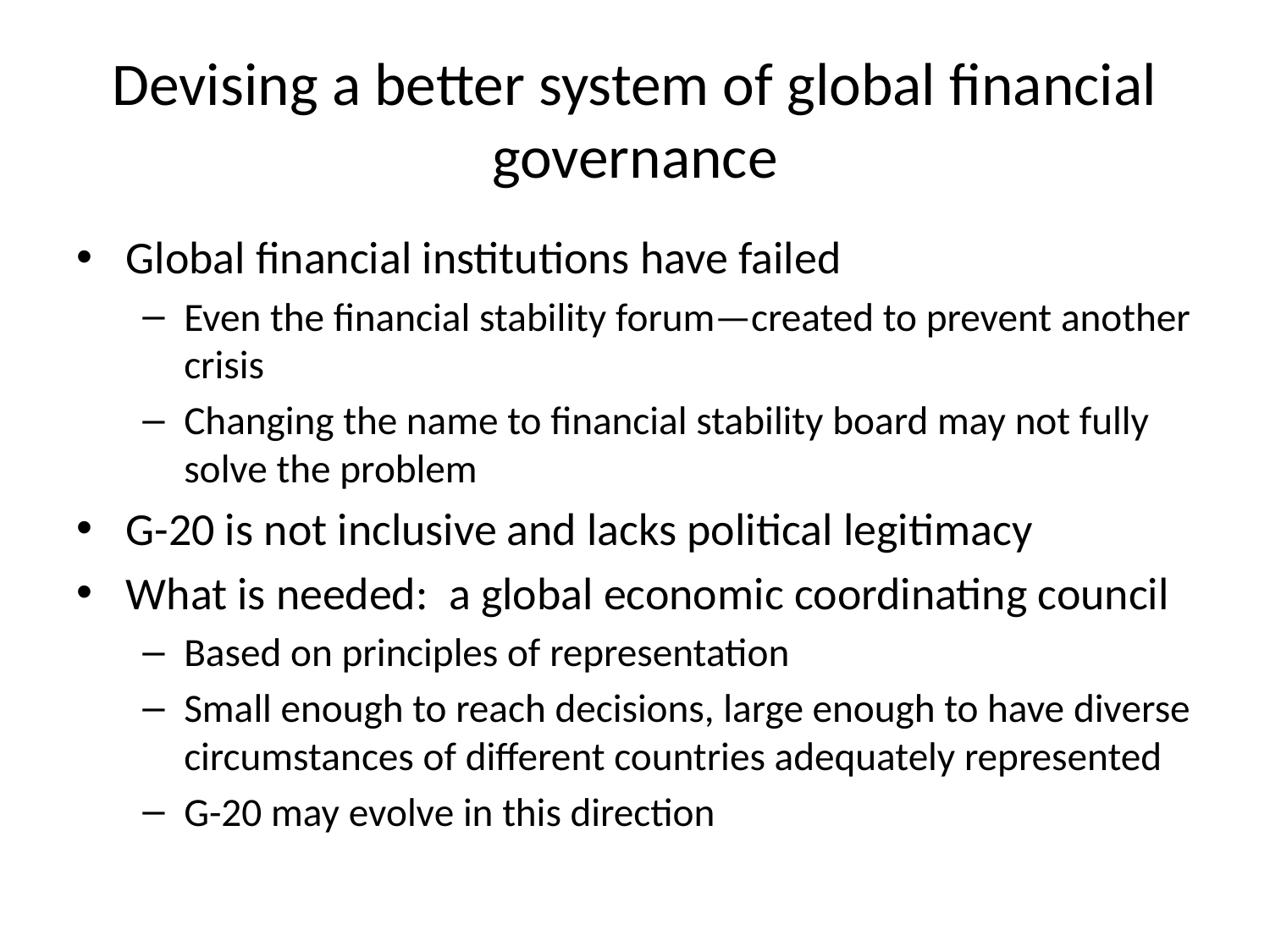

# Devising a better system of global financial governance
Global financial institutions have failed
Even the financial stability forum—created to prevent another crisis
Changing the name to financial stability board may not fully solve the problem
G-20 is not inclusive and lacks political legitimacy
What is needed:  a global economic coordinating council
Based on principles of representation
Small enough to reach decisions, large enough to have diverse circumstances of different countries adequately represented
G-20 may evolve in this direction